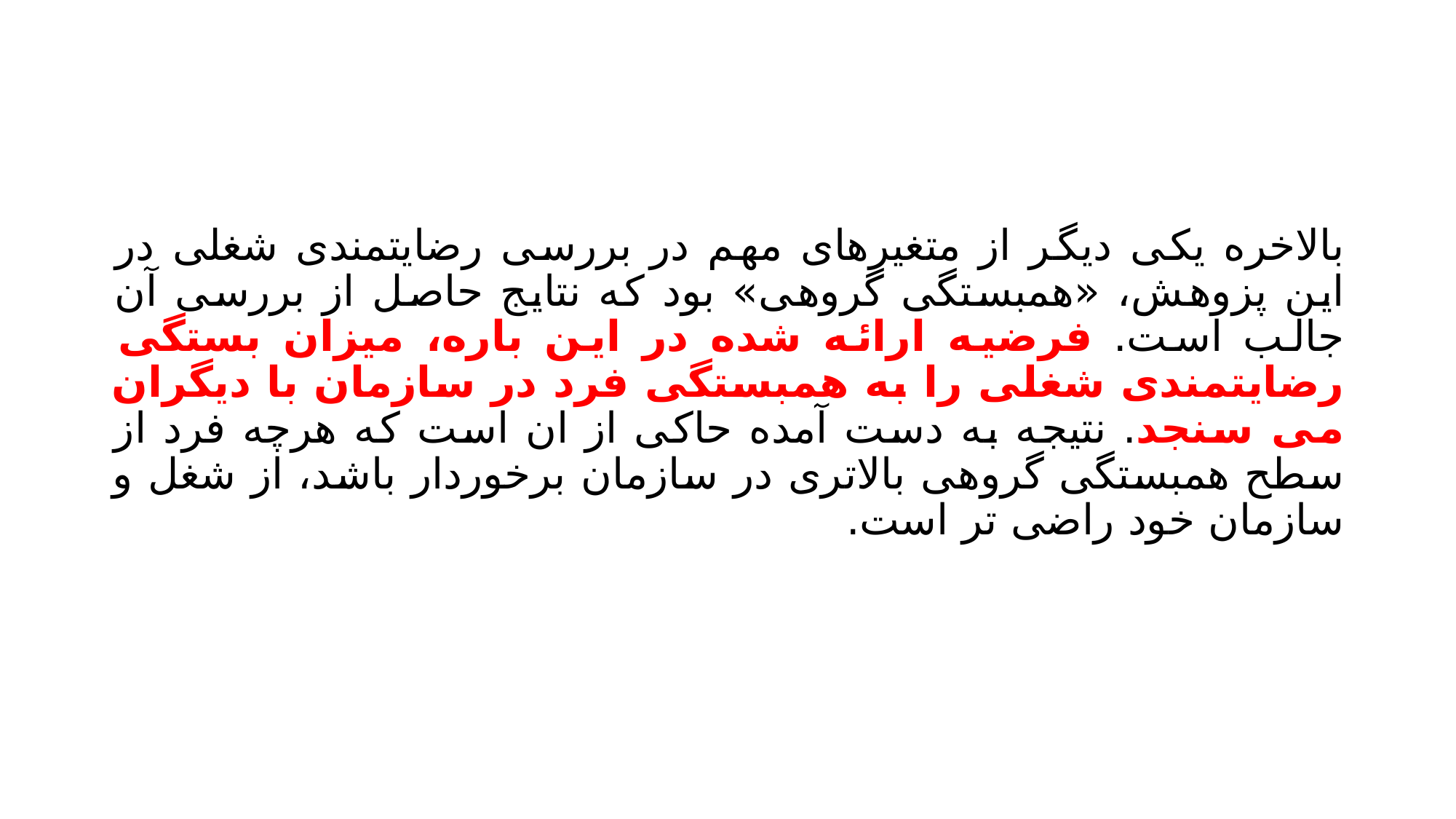

#
بالاخره یکی دیگر از متغیرهای مهم در بررسی رضایتمندی شغلی در این پزوهش، «همبستگی گروهی» بود که نتایج حاصل از بررسی آن جالب است. فرضیه ارائه شده در این باره، میزان بستگی رضایتمندی شغلی را به همبستگی فرد در سازمان با دیگران می سنجد. نتیجه به دست آمده حاکی از ان است که هرچه فرد از سطح همبستگی گروهی بالاتری در سازمان برخوردار باشد، از شغل و سازمان خود راضی تر است.